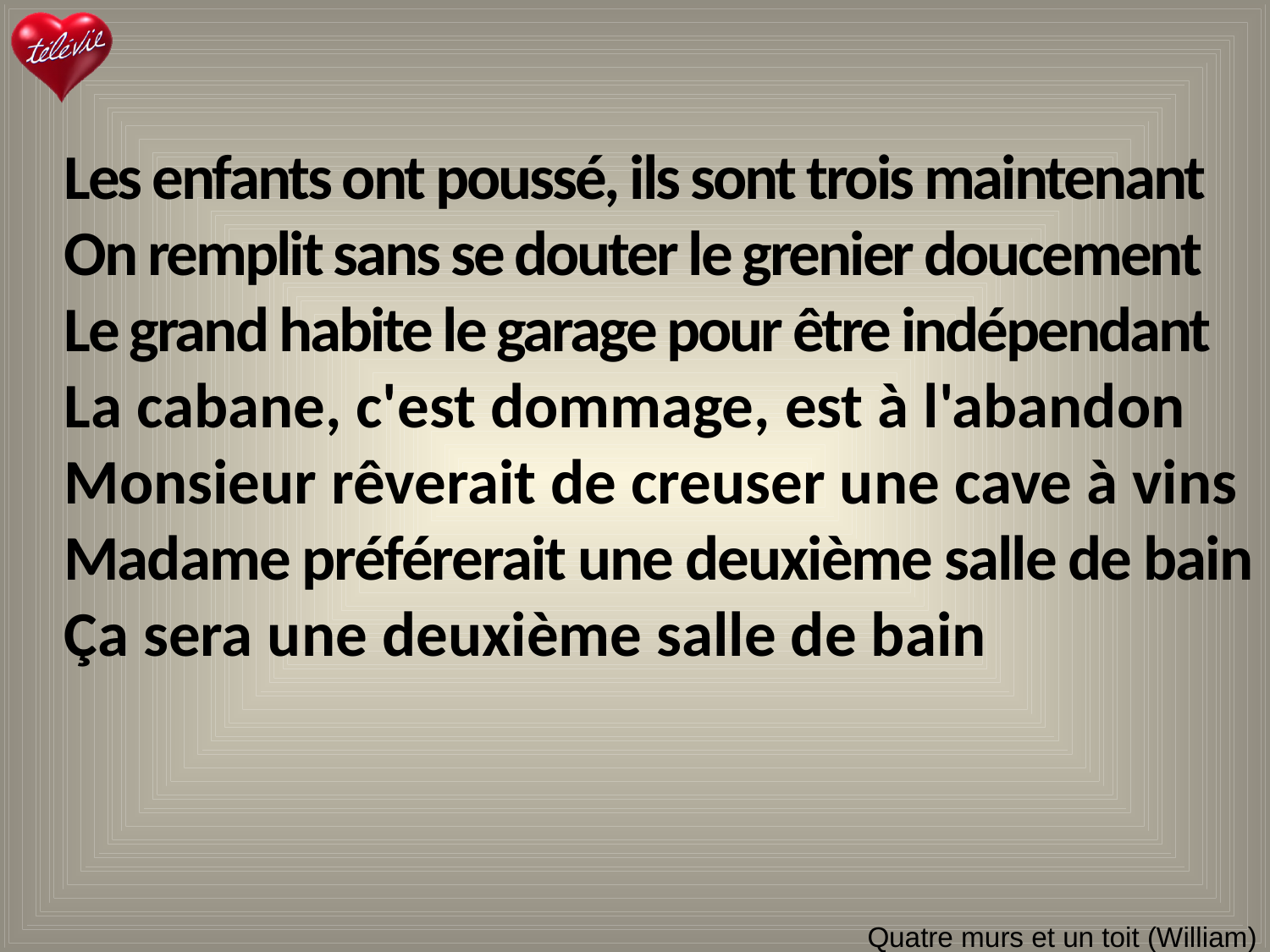

Les enfants ont poussé, ils sont trois maintenant
On remplit sans se douter le grenier doucement
Le grand habite le garage pour être indépendant
La cabane, c'est dommage, est à l'abandon
Monsieur rêverait de creuser une cave à vins
Madame préférerait une deuxième salle de bain
Ça sera une deuxième salle de bain
# Quatre murs et un toit (William)